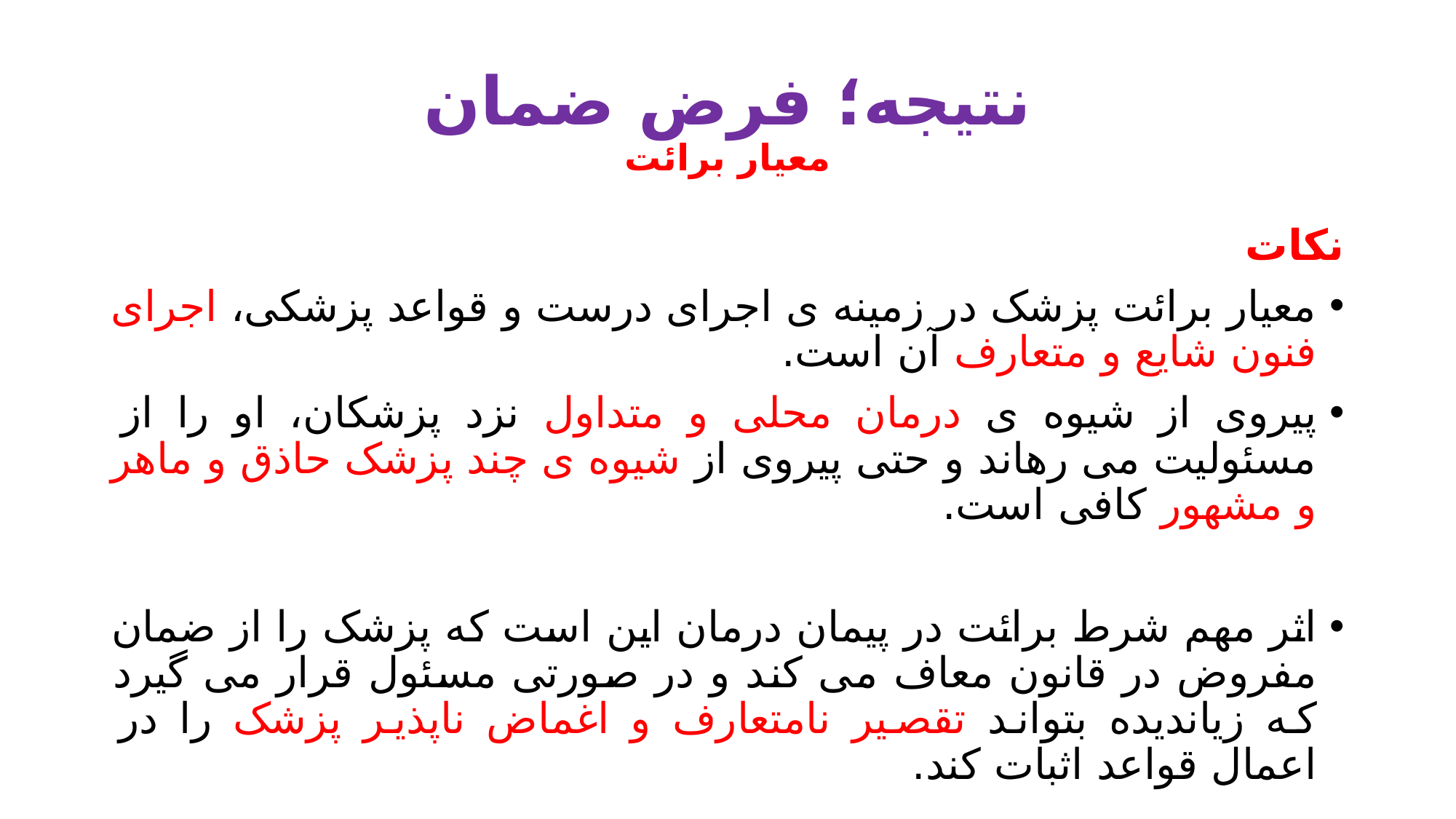

# نتیجه؛ فرض ضمان معیار برائت
نکات
معیار برائت پزشک در زمینه ی اجرای درست و قواعد پزشکی، اجرای فنون شایع و متعارف آن است.
پیروی از شیوه ی درمان محلی و متداول نزد پزشکان، او را از مسئولیت می رهاند و حتی پیروی از شیوه ی چند پزشک حاذق و ماهر و مشهور کافی است.

اثر مهم شرط برائت در پیمان درمان این است که پزشک را از ضمان مفروض در قانون معاف می کند و در صورتی مسئول قرار می گیرد که زیاندیده بتواند تقصیر نامتعارف و اغماض ناپذیر پزشک را در اعمال قواعد اثبات کند.